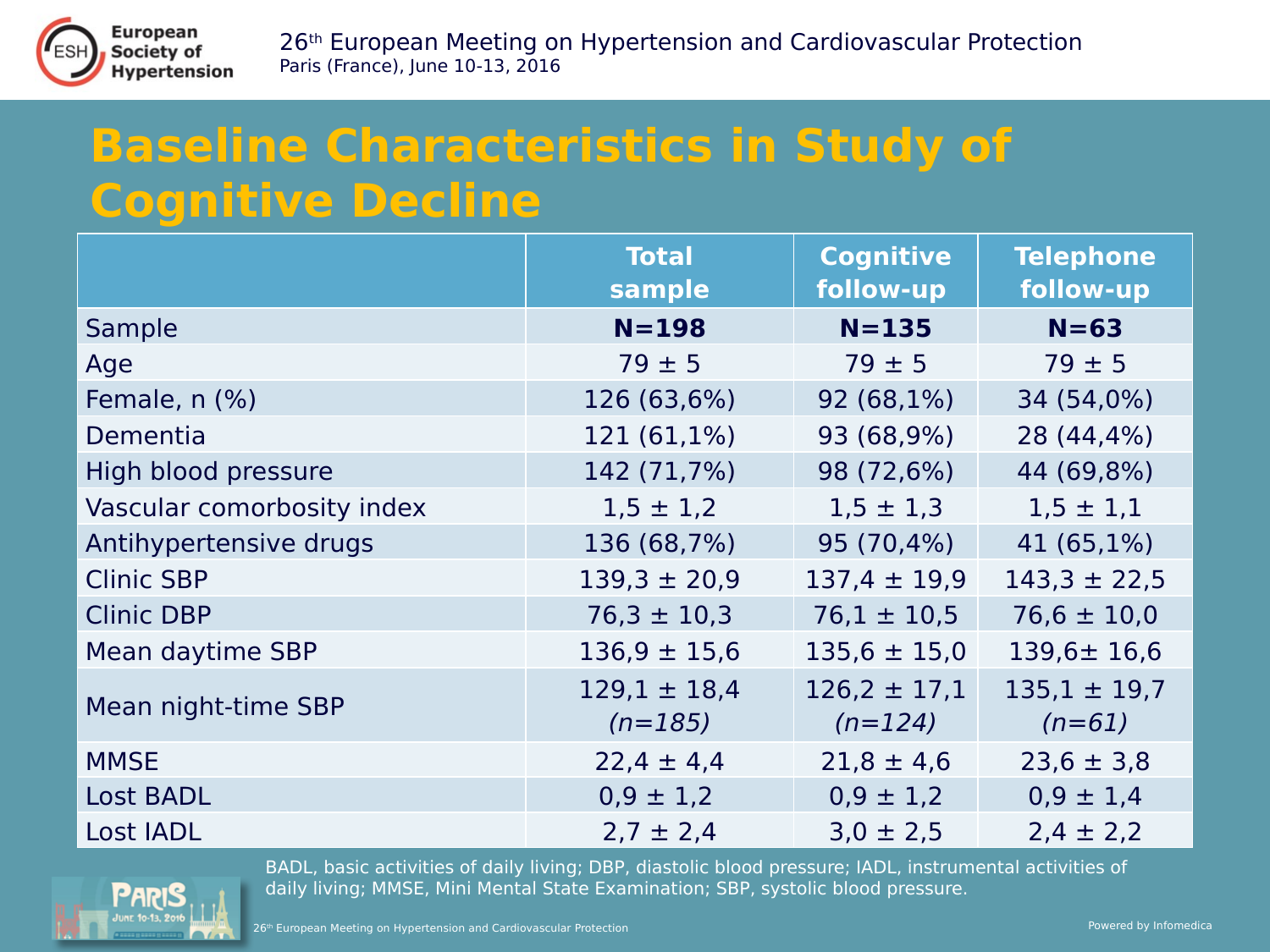

# Baseline Characteristics in Study of Cognitive Decline
|  | Total sample | Cognitive follow-up | Telephone follow-up |
| --- | --- | --- | --- |
| Sample | N=198 | N=135 | N=63 |
| Age | 79 ± 5 | 79 ± 5 | 79 ± 5 |
| Female, n (%) | 126 (63,6%) | 92 (68,1%) | 34 (54,0%) |
| Dementia | 121 (61,1%) | 93 (68,9%) | 28 (44,4%) |
| High blood pressure | 142 (71,7%) | 98 (72,6%) | 44 (69,8%) |
| Vascular comorbosity index | 1,5 ± 1,2 | 1,5 ± 1,3 | 1,5 ± 1,1 |
| Antihypertensive drugs | 136 (68,7%) | 95 (70,4%) | 41 (65,1%) |
| Clinic SBP | 139,3 ± 20,9 | 137,4 ± 19,9 | 143,3 ± 22,5 |
| Clinic DBP | 76,3 ± 10,3 | 76,1 ± 10,5 | 76,6 ± 10,0 |
| Mean daytime SBP | 136,9 ± 15,6 | 135,6 ± 15,0 | 139,6± 16,6 |
| Mean night-time SBP | 129,1 ± 18,4 (n=185) | 126,2 ± 17,1 (n=124) | 135,1 ± 19,7 (n=61) |
| MMSE | 22,4 ± 4,4 | 21,8 ± 4,6 | 23,6 ± 3,8 |
| Lost BADL | 0,9 ± 1,2 | 0,9 ± 1,2 | 0,9 ± 1,4 |
| Lost IADL | 2,7 ± 2,4 | 3,0 ± 2,5 | 2,4 ± 2,2 |
BADL, basic activities of daily living; DBP, diastolic blood pressure; IADL, instrumental activities of daily living; MMSE, Mini Mental State Examination; SBP, systolic blood pressure.